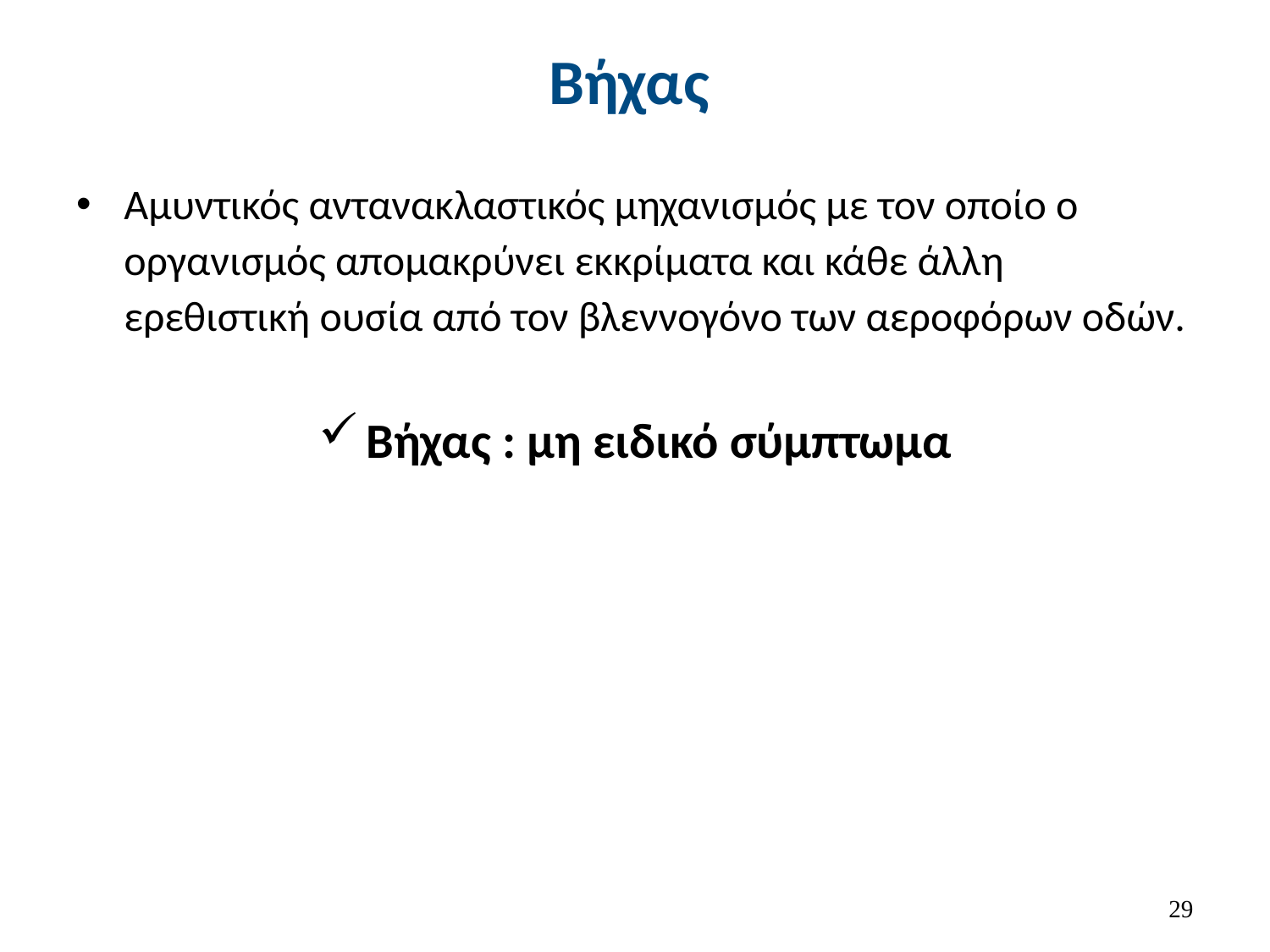

# Βήχας
Αμυντικός αντανακλαστικός μηχανισμός με τον οποίο ο οργανισμός απομακρύνει εκκρίματα και κάθε άλλη ερεθιστική ουσία από τον βλεννογόνο των αεροφόρων οδών.
Βήχας : μη ειδικό σύμπτωμα
29